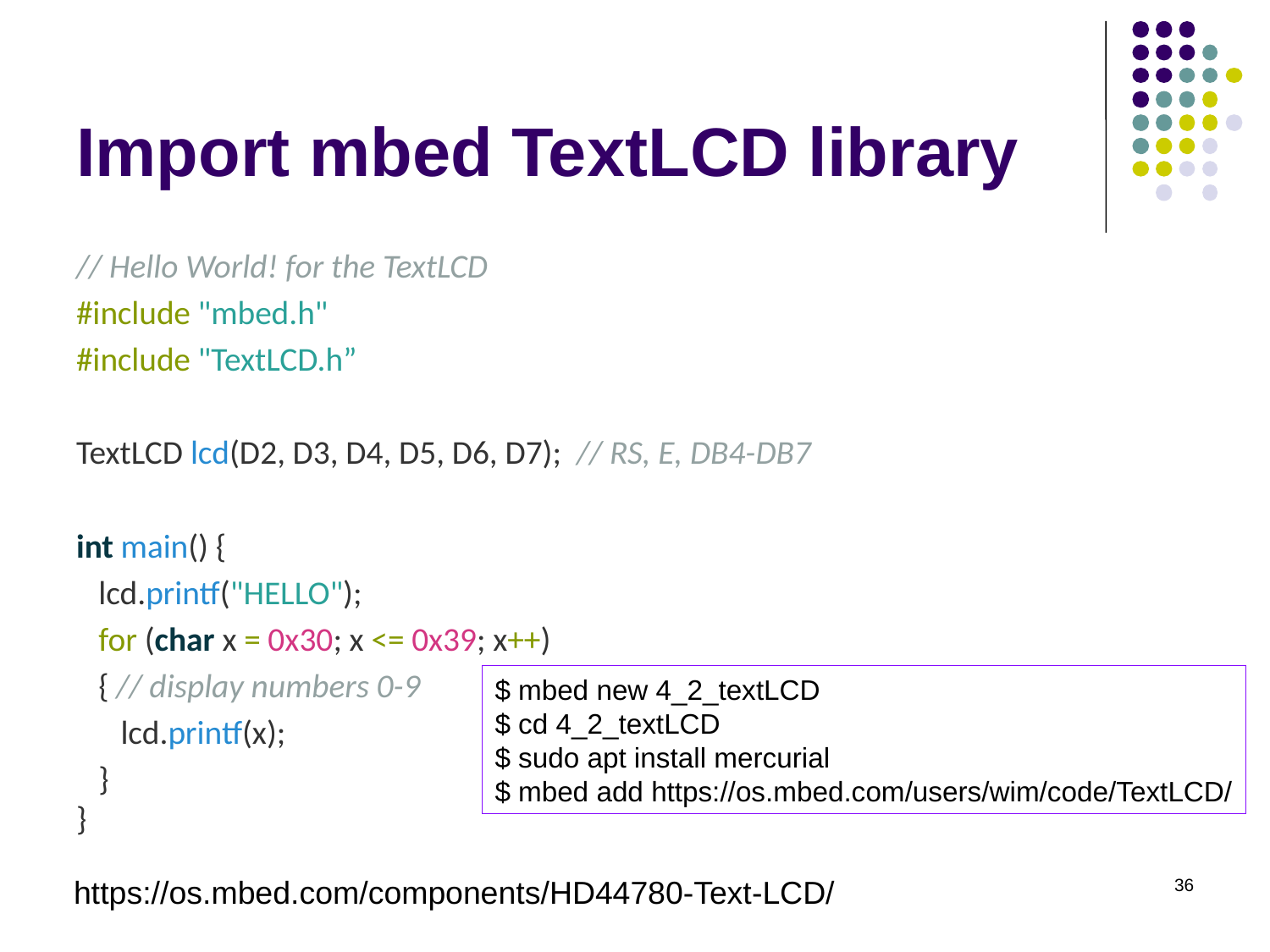

# Import mbed TextLCD library
// Hello World! for the TextLCD
#include "mbed.h"
#include "TextLCD.h”

TextLCD lcd(D2, D3, D4, D5, D6, D7);  // RS, E, DB4-DB7

int main() {
   lcd.printf("HELLO");
   for (char x = 0x30; x <= 0x39; x++)
   { // display numbers 0-9
      lcd.printf(x);
   }
}

$ mbed new 4_2_textLCD
$ cd 4_2_textLCD
$ sudo apt install mercurial
$ mbed add https://os.mbed.com/users/wim/code/TextLCD/
https://os.mbed.com/components/HD44780-Text-LCD/
36